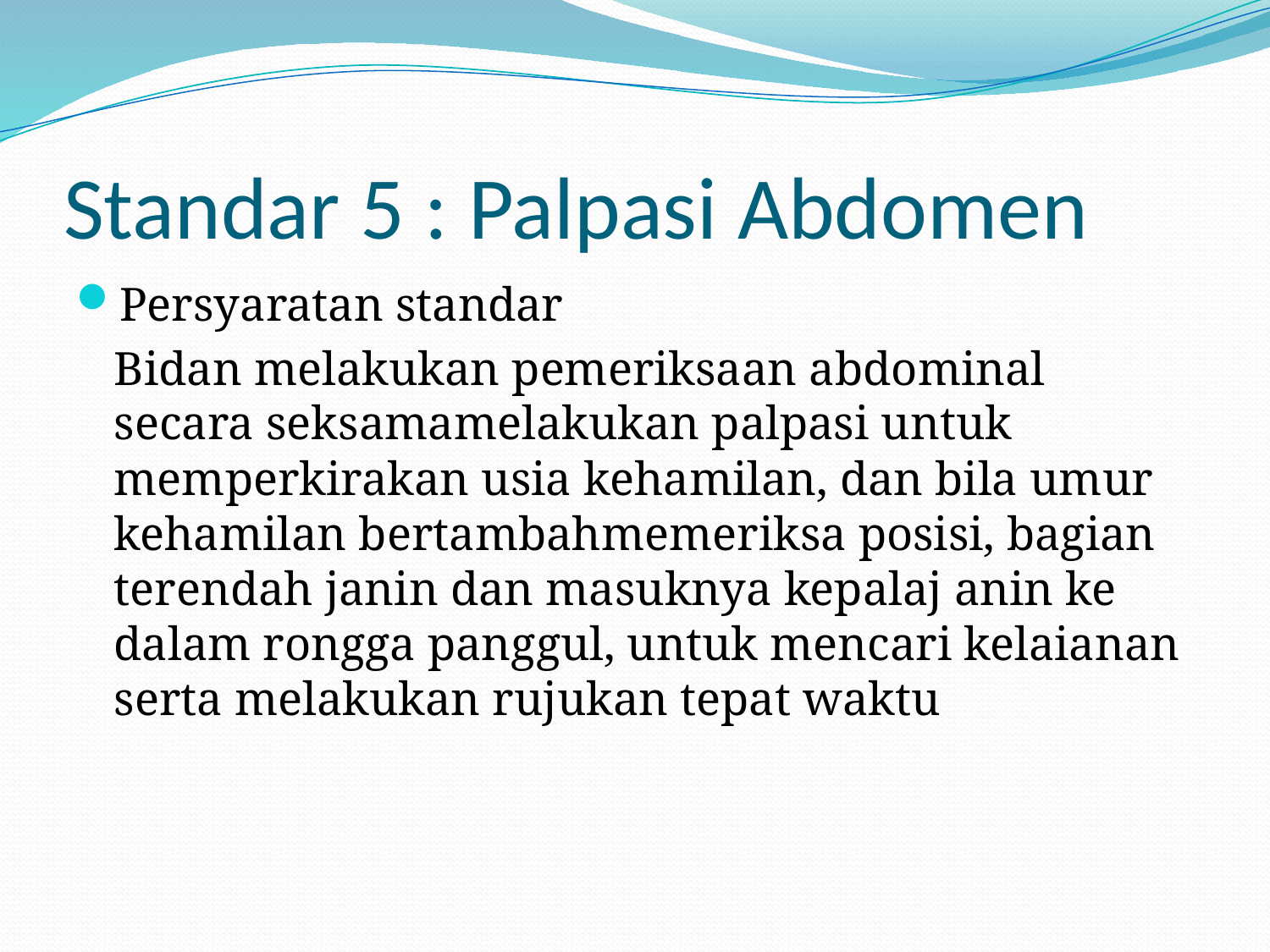

# Standar 5 : Palpasi Abdomen
Persyaratan standar
	Bidan melakukan pemeriksaan abdominal secara seksamamelakukan palpasi untuk memperkirakan usia kehamilan, dan bila umur kehamilan bertambahmemeriksa posisi, bagian terendah janin dan masuknya kepalaj anin ke dalam rongga panggul, untuk mencari kelaianan serta melakukan rujukan tepat waktu